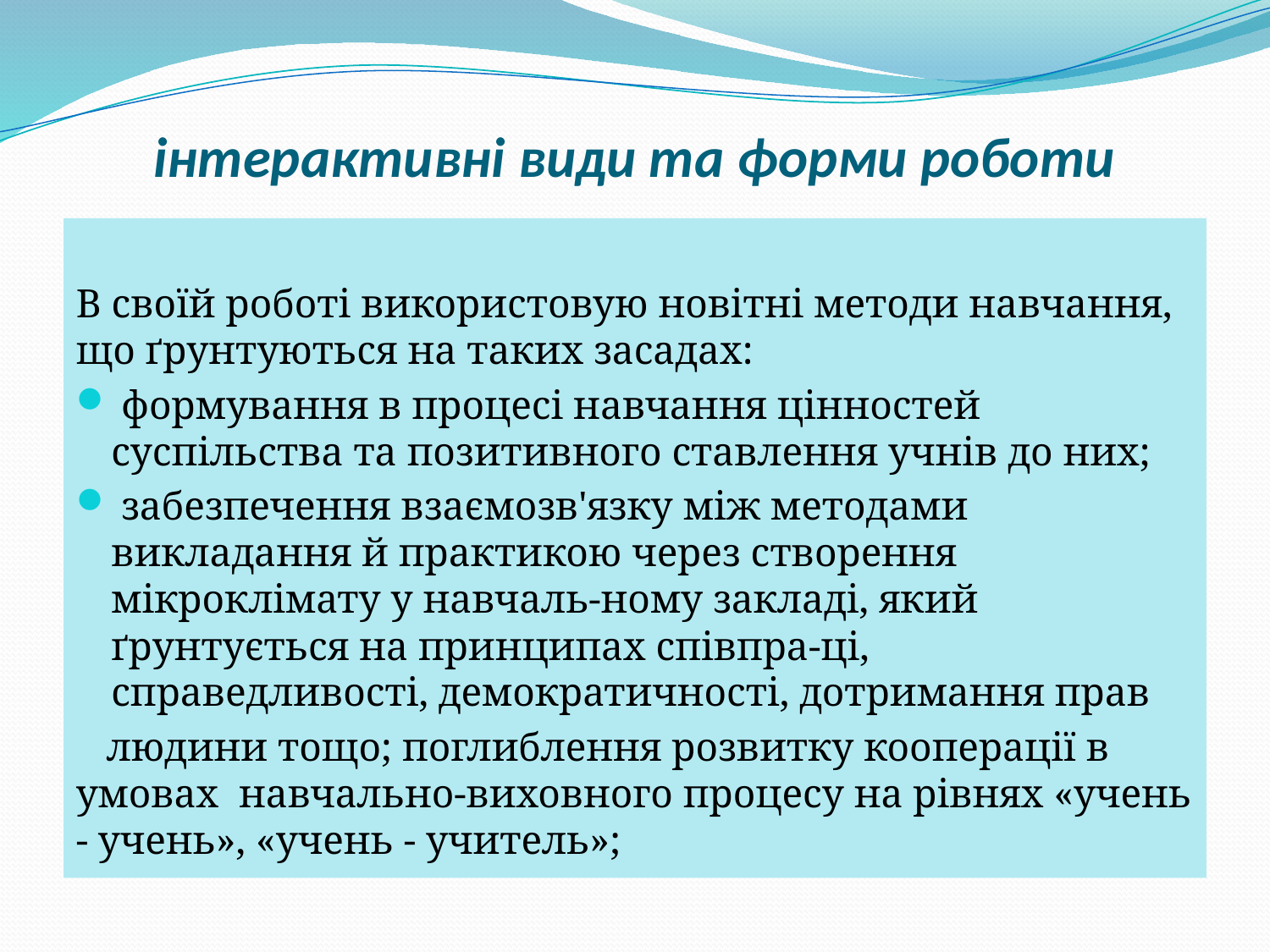

# інтерактивні види та форми роботи

В своїй роботі використовую новітні методи навчання, що ґрунтуються на таких засадах:
 формування в процесі навчання цінностей суспільства та позитивного ставлення учнів до них;
 забезпечення взаємозв'язку між методами викладання й практикою через створення мікроклімату у навчаль-ному закладі, який ґрунтується на принципах співпра-ці, справедливості, демократичності, дотримання прав
   людини тощо; поглиблення розвитку кооперації в умовах  навчально-виховного процесу на рівнях «учень - учень», «учень - учитель»;